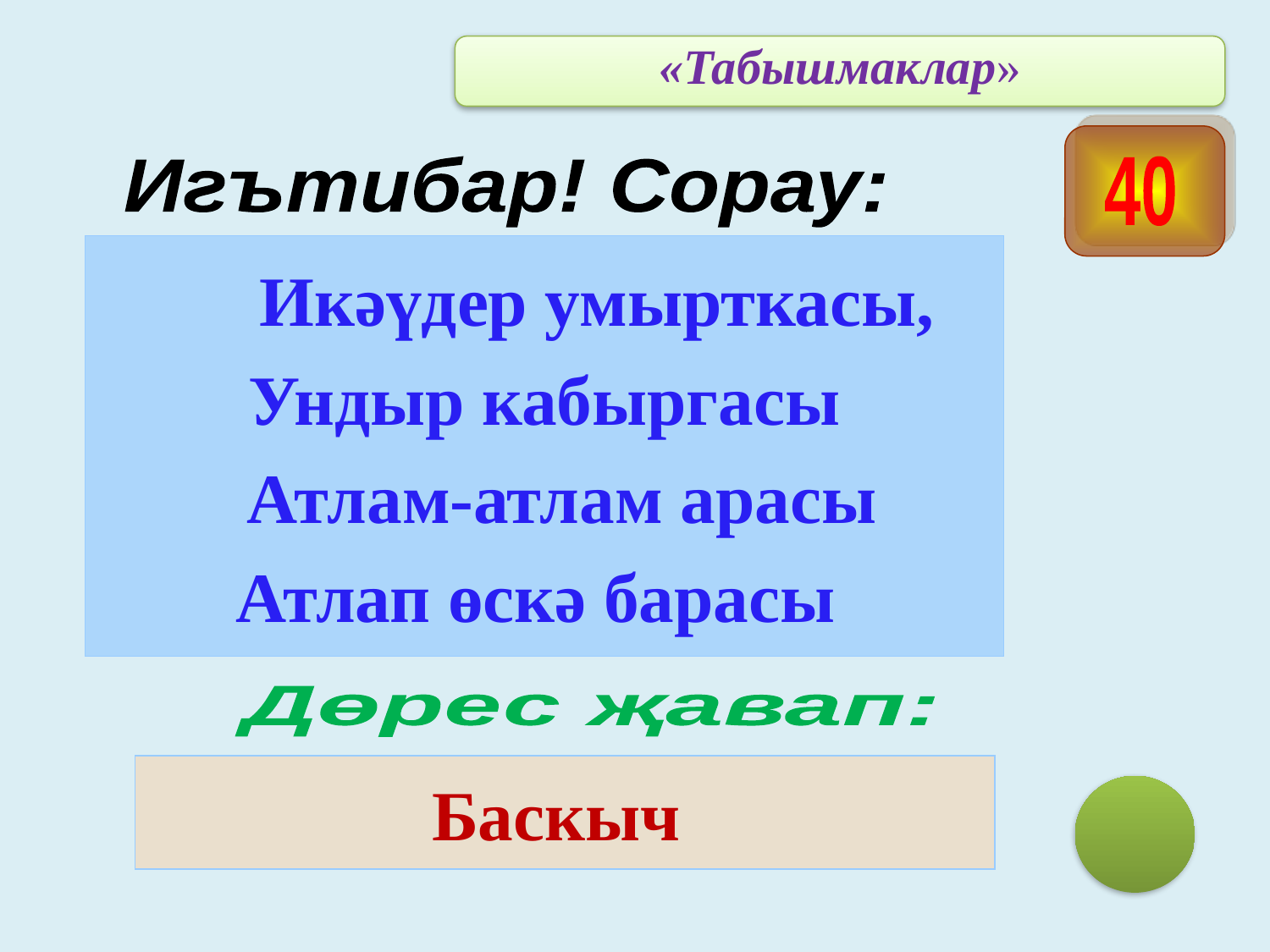

«Табышмаклар»

 Игътибар! Сорау:
40
      Икәүдер умырткасы,
Ундыр кабыргасы
  Атлам-атлам арасы
Атлап өскә барасы
Дөрес җавап:
Баскыч